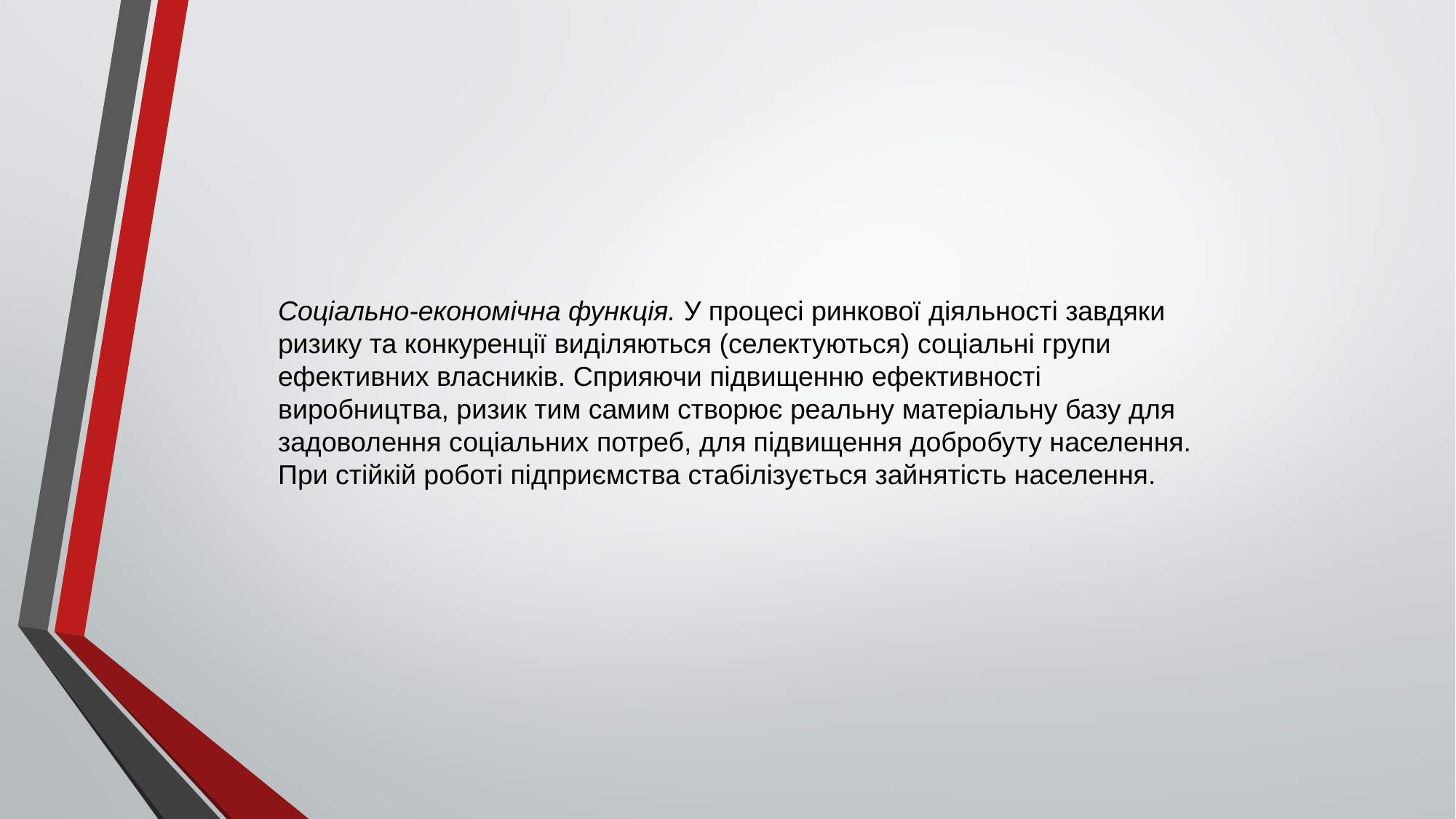

Соціально-економічна функція. У процесі ринкової діяльності завдяки ризику та конкуренції виділяються (селектуються) соціальні групи ефективних власників. Сприяючи підвищенню ефективності виробництва, ризик тим самим створює реальну матеріальну базу для задоволення соціальних потреб, для підвищення добробуту населення. При стійкій роботі підприємства стабілізується зайнятість населення.